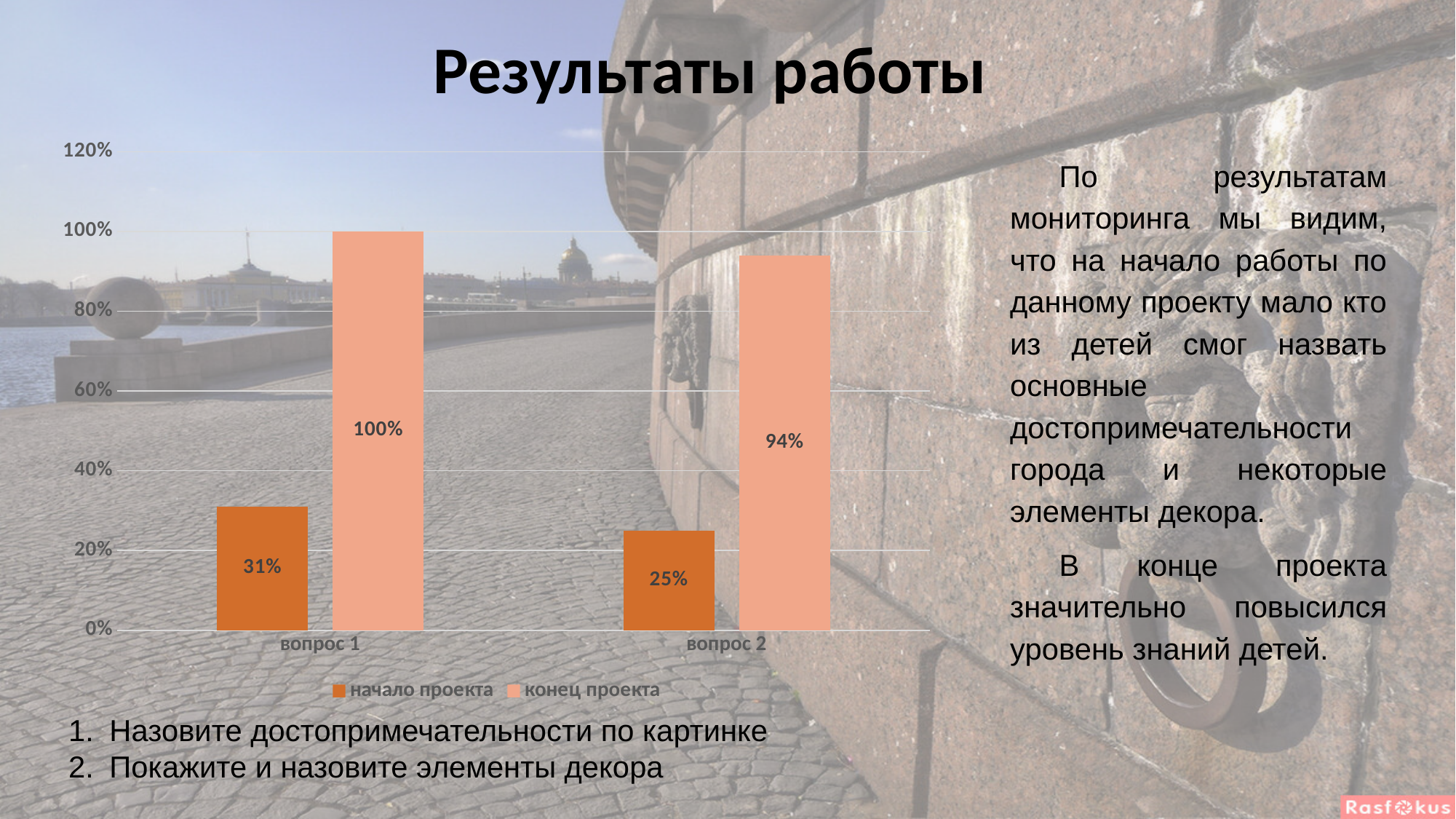

Результаты работы

### Chart

| Category | начало проекта | конец проекта |
|---|---|---|
| вопрос 1 | 0.31 | 1.0 |
| вопрос 2 | 0.25 | 0.94 |
По результатам мониторинга мы видим, что на начало работы по данному проекту мало кто из детей смог назвать основные достопримечательности города и некоторые элементы декора.
В конце проекта значительно повысился уровень знаний детей.
Назовите достопримечательности по картинке
Покажите и назовите элементы декора